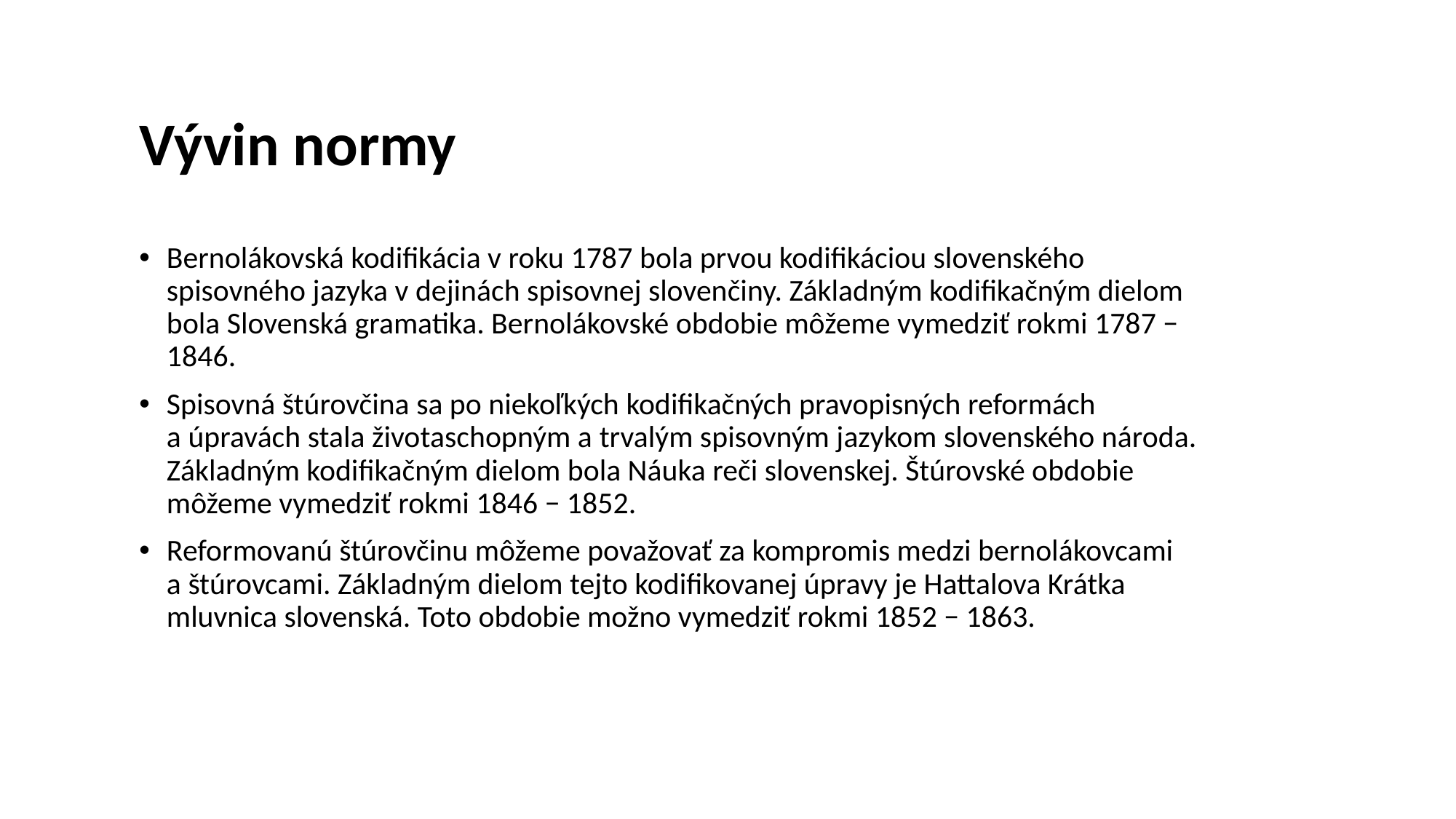

Vývin normy

Bernolákovská kodifikácia v roku 1787 bola prvou kodifikáciou slovenského spisovného jazyka v dejinách spisovnej slovenčiny. Základným kodifikačným dielom bola Slovenská gramatika. Bernolákovské obdobie môžeme vymedziť rokmi 1787 − 1846.
Spisovná štúrovčina sa po niekoľkých kodifikačných pravopisných reformách a úpravách stala životaschopným a trvalým spisovným jazykom slovenského národa. Základným kodifikačným dielom bola Náuka reči slovenskej. Štúrovské obdobie môžeme vymedziť rokmi 1846 − 1852.
Reformovanú štúrovčinu môžeme považovať za kompromis medzi bernolákovcami a štúrovcami. Základným dielom tejto kodifikovanej úpravy je Hattalova Krátka mluvnica slovenská. Toto obdobie možno vymedziť rokmi 1852 − 1863.